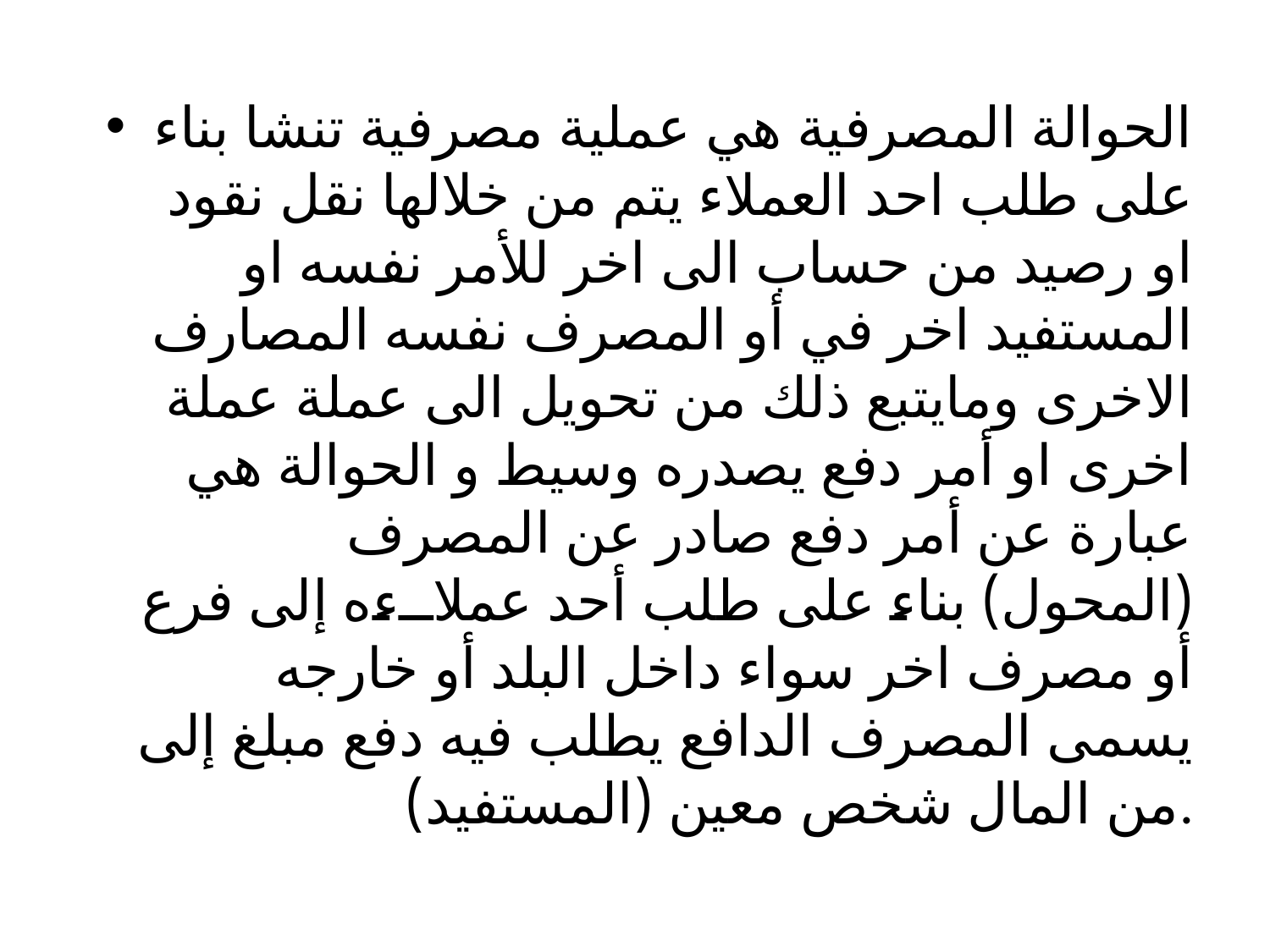

الحوالة المصرفية هي عملية مصرفية تنشا بناء على طلب احد العملاء يتم من خلالها نقل نقود او رصيد من حساب الى اخر للأمر نفسه او المستفيد اخر في أو المصرف نفسه المصارف الاخرى ومايتبع ذلك من تحويل الى عملة عملة اخرى او أمر دفع يصدره وسيط و الحوالة هي عبارة عن أمر دفع صادر عن المصرف (المحول) بناء على طلب أحد عملاءه إلى فرع أو مصرف اخر سواء داخل البلد أو خارجه يسمى المصرف الدافع يطلب فيه دفع مبلغ إلى من المال شخص معين (المستفيد).